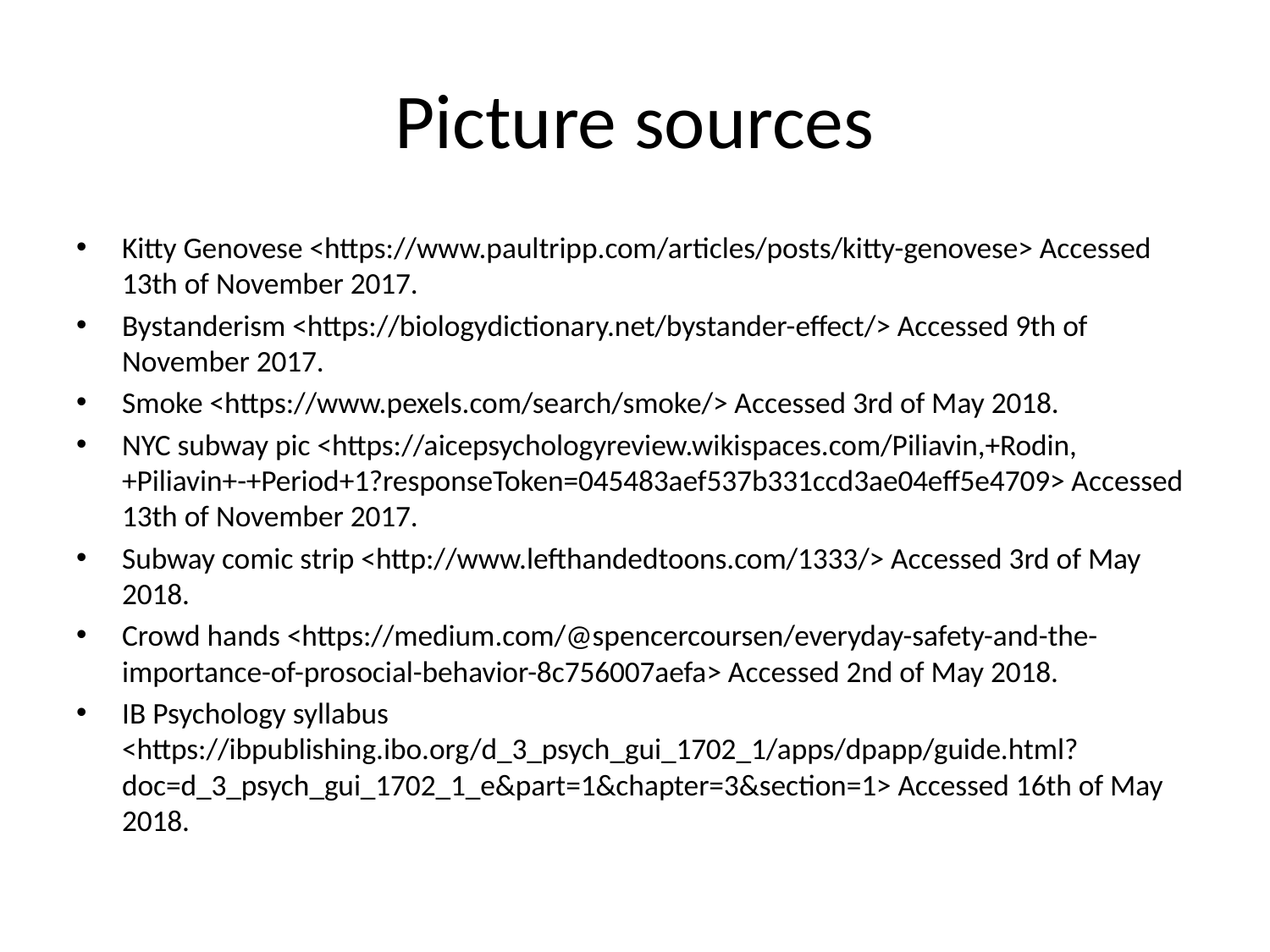

# Picture sources
Kitty Genovese <https://www.paultripp.com/articles/posts/kitty-genovese> Accessed 13th of November 2017.
Bystanderism <https://biologydictionary.net/bystander-effect/> Accessed 9th of November 2017.
Smoke <https://www.pexels.com/search/smoke/> Accessed 3rd of May 2018.
NYC subway pic <https://aicepsychologyreview.wikispaces.com/Piliavin,+Rodin,+Piliavin+-+Period+1?responseToken=045483aef537b331ccd3ae04eff5e4709> Accessed 13th of November 2017.
Subway comic strip <http://www.lefthandedtoons.com/1333/> Accessed 3rd of May 2018.
Crowd hands <https://medium.com/@spencercoursen/everyday-safety-and-the-importance-of-prosocial-behavior-8c756007aefa> Accessed 2nd of May 2018.
IB Psychology syllabus <https://ibpublishing.ibo.org/d_3_psych_gui_1702_1/apps/dpapp/guide.html?doc=d_3_psych_gui_1702_1_e&part=1&chapter=3&section=1> Accessed 16th of May 2018.